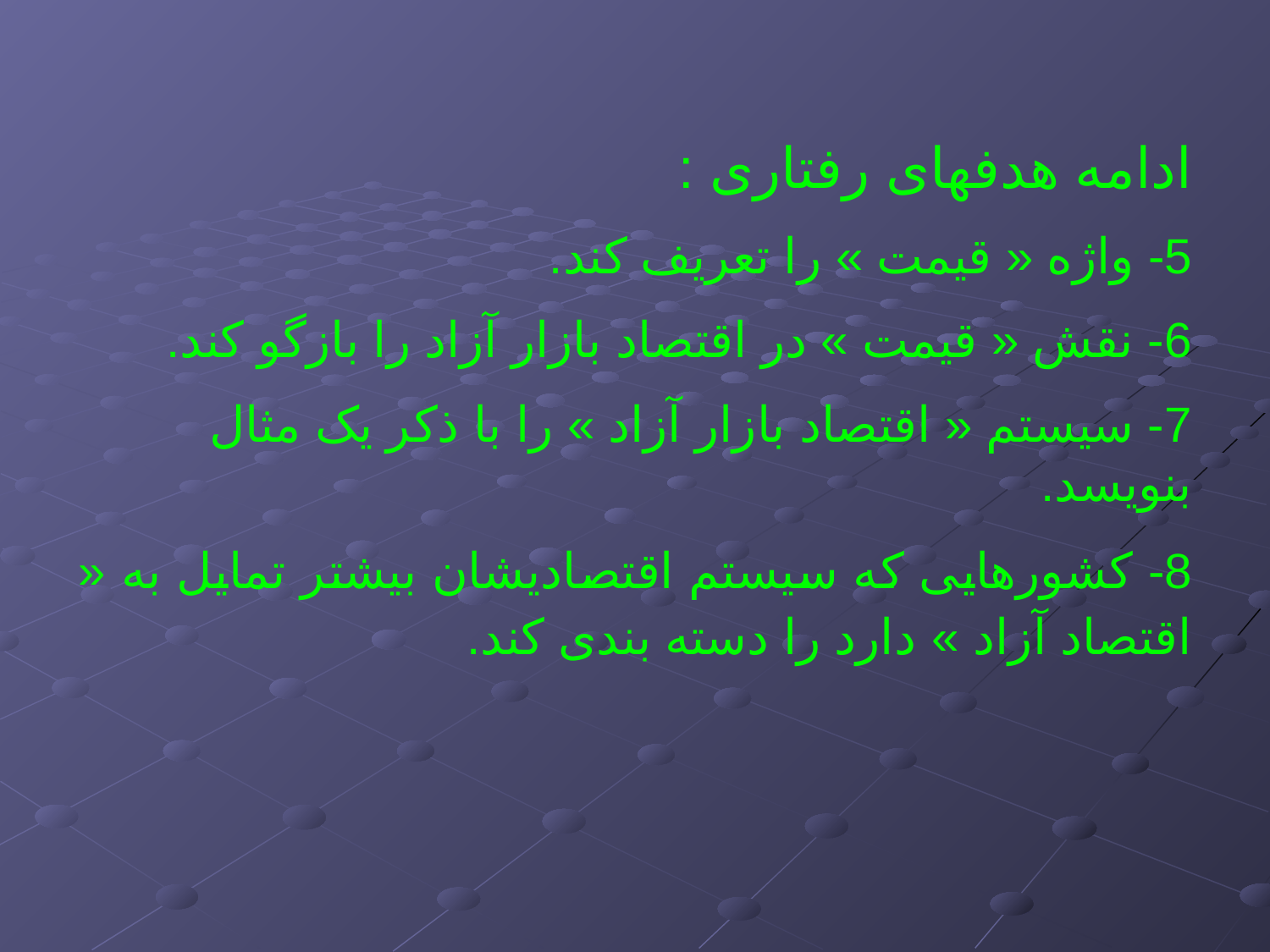

ادامه هدفهای رفتاری :
5- واژه « قیمت » را تعریف کند.
6- نقش « قیمت » در اقتصاد بازار آزاد را بازگو کند.
7- سیستم « اقتصاد بازار آزاد » را با ذکر یک مثال بنویسد.
8- کشورهایی که سیستم اقتصادیشان بیشتر تمایل به « اقتصاد آزاد » دارد را دسته بندی کند.